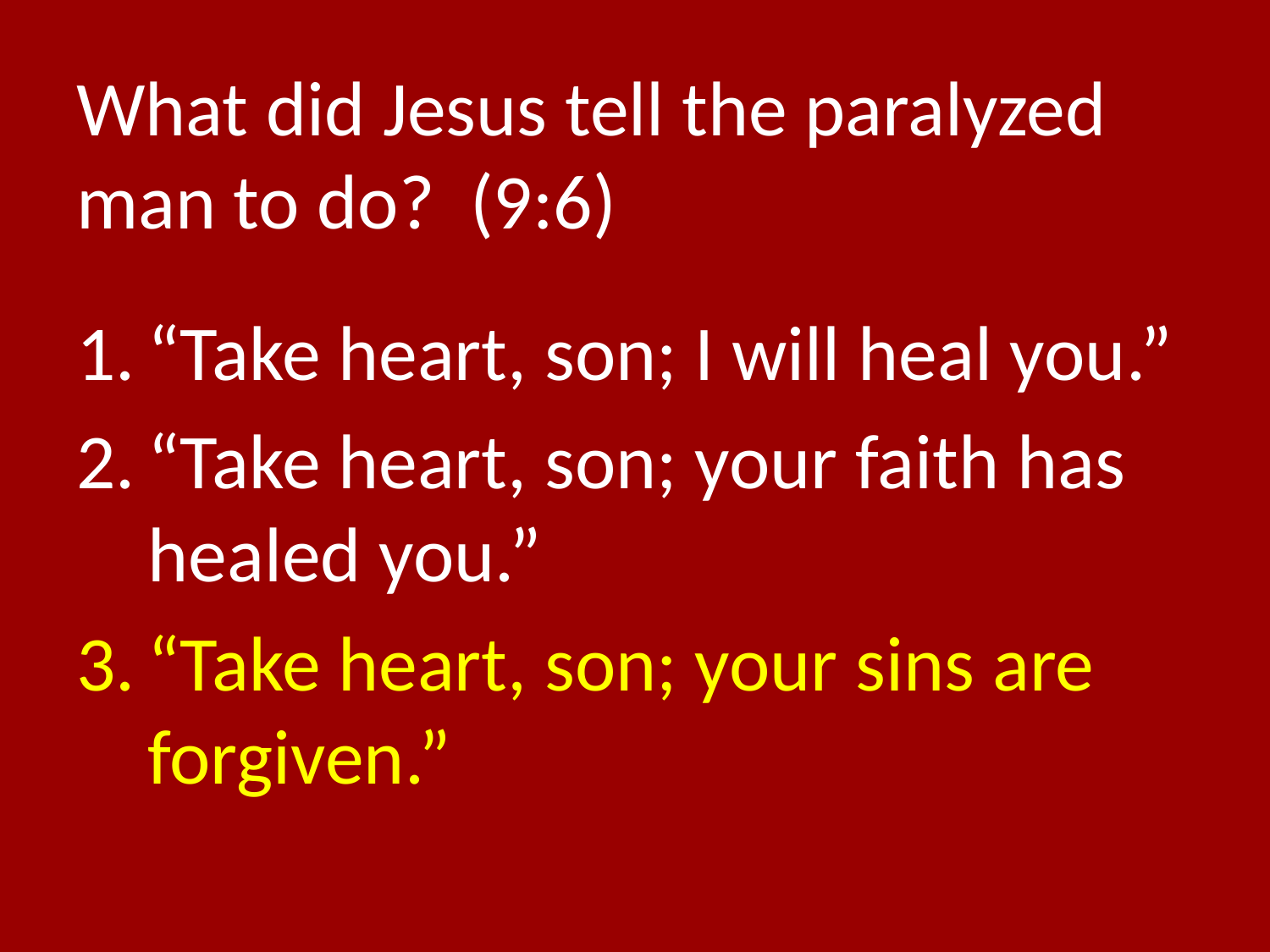

# What did Jesus tell the paralyzed man to do?  (9:6)
“Take heart, son; I will heal you.”
“Take heart, son; your faith has healed you.”
“Take heart, son; your sins are forgiven.”